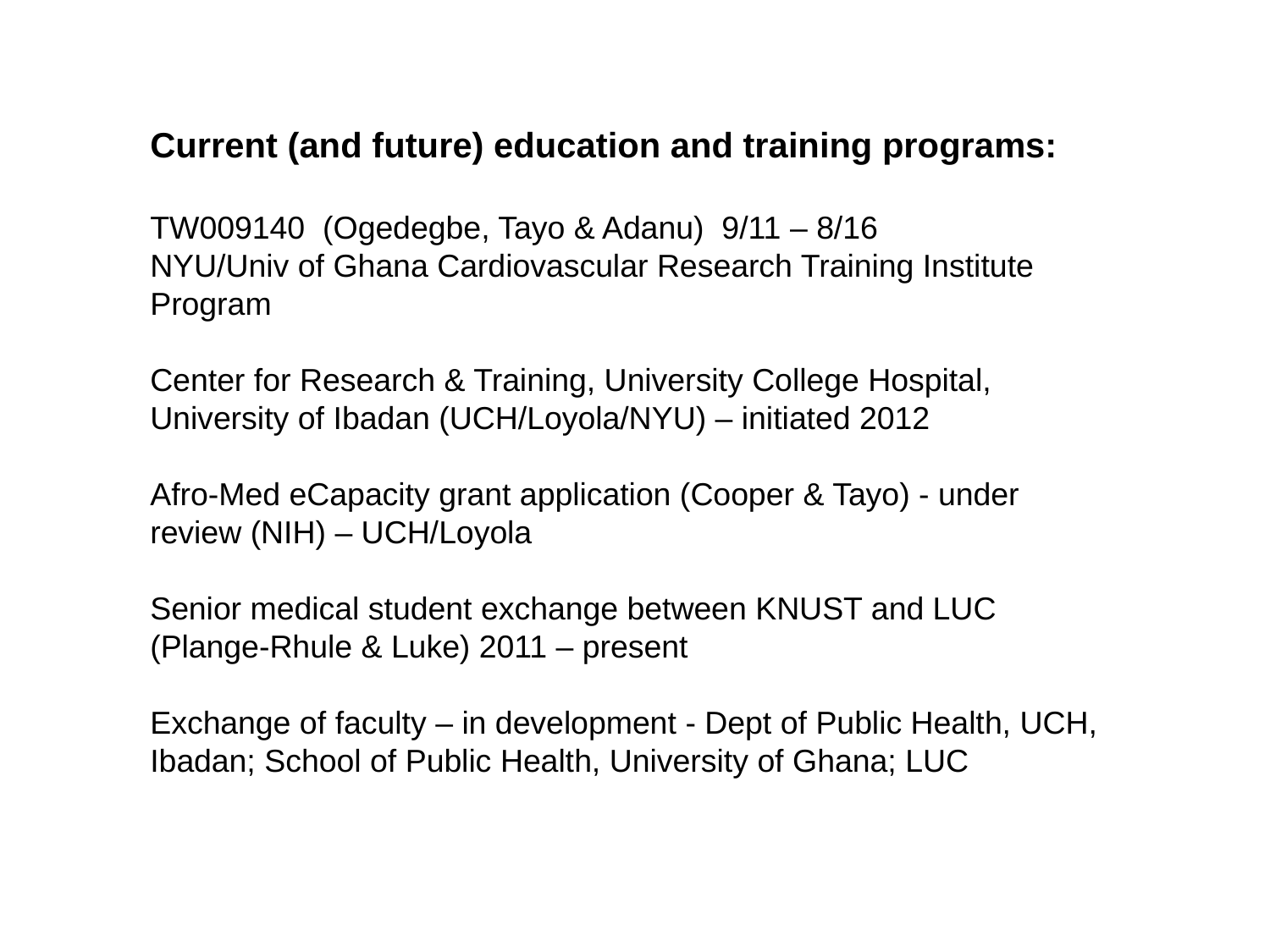

Current (and future) education and training programs:

TW009140  (Ogedegbe, Tayo & Adanu)  9/11 – 8/16
NYU/Univ of Ghana Cardiovascular Research Training Institute Program

Center for Research & Training, University College Hospital, University of Ibadan (UCH/Loyola/NYU) – initiated 2012

Afro-Med eCapacity grant application (Cooper & Tayo) - under review (NIH) – UCH/Loyola

Senior medical student exchange between KNUST and LUC (Plange-Rhule & Luke) 2011 – present

Exchange of faculty – in development - Dept of Public Health, UCH, Ibadan; School of Public Health, University of Ghana; LUC